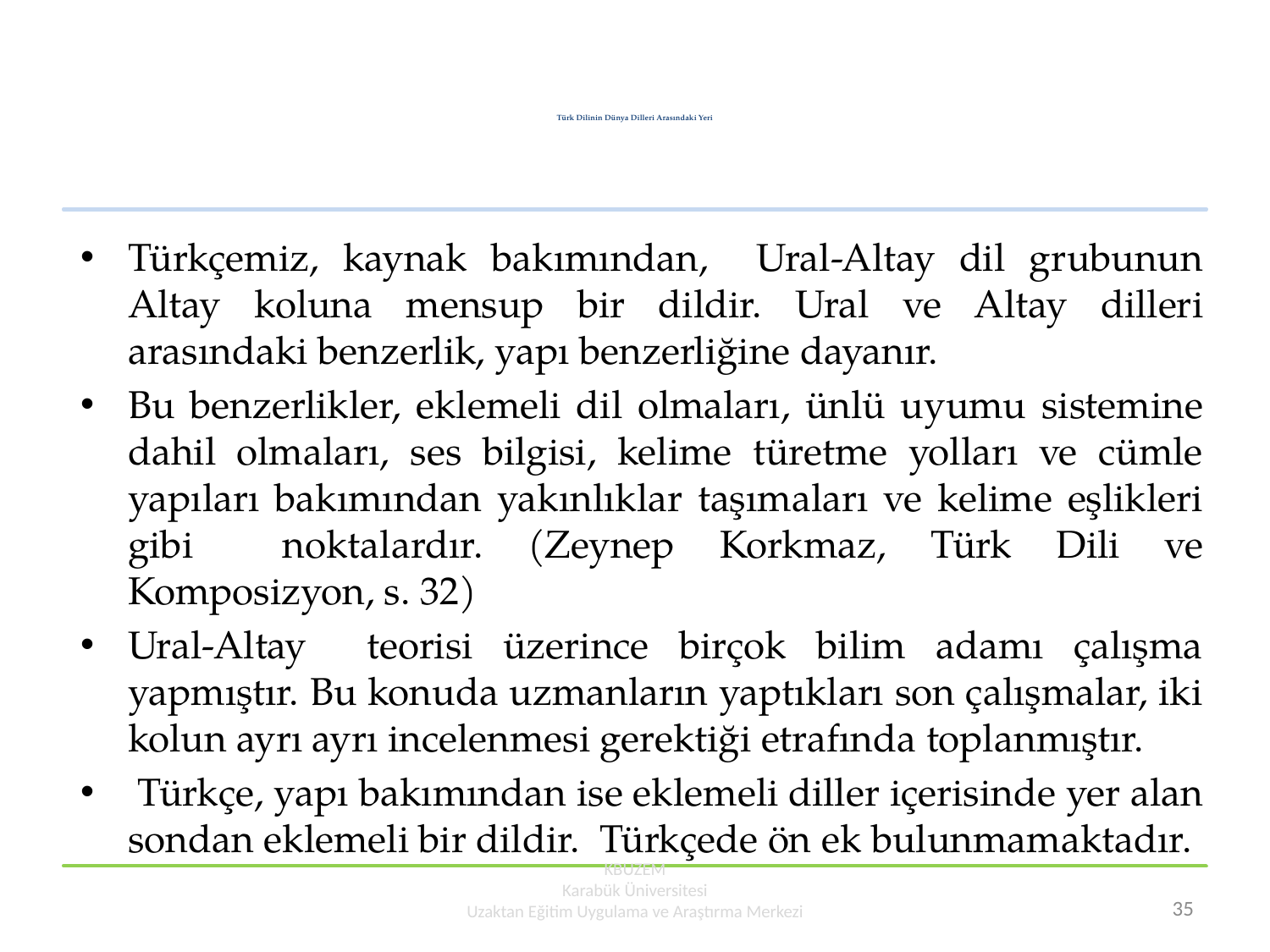

# Türk Dilinin Dünya Dilleri Arasındaki Yeri
Türkçemiz, kaynak bakımından,  Ural-Altay dil grubunun Altay koluna mensup bir dildir. Ural ve Altay dilleri arasındaki benzerlik, yapı benzerliğine dayanır.
Bu benzerlikler, eklemeli dil olmaları, ünlü uyumu sistemine dahil olmaları, ses bilgisi, kelime türetme yolları ve cümle yapıları bakımından yakınlıklar taşımaları ve kelime eşlikleri gibi  noktalardır. (Zeynep Korkmaz, Türk Dili ve Komposizyon, s. 32)
Ural-Altay  teorisi üzerince birçok bilim adamı çalışma yapmıştır. Bu konuda uzmanların yaptıkları son çalışmalar, iki kolun ayrı ayrı incelenmesi gerektiği etrafında toplanmıştır.
 Türkçe, yapı bakımından ise eklemeli diller içerisinde yer alan sondan eklemeli bir dildir.  Türkçede ön ek bulunmamaktadır.

KBUZEM
Karabük Üniversitesi
Uzaktan Eğitim Uygulama ve Araştırma Merkezi
35